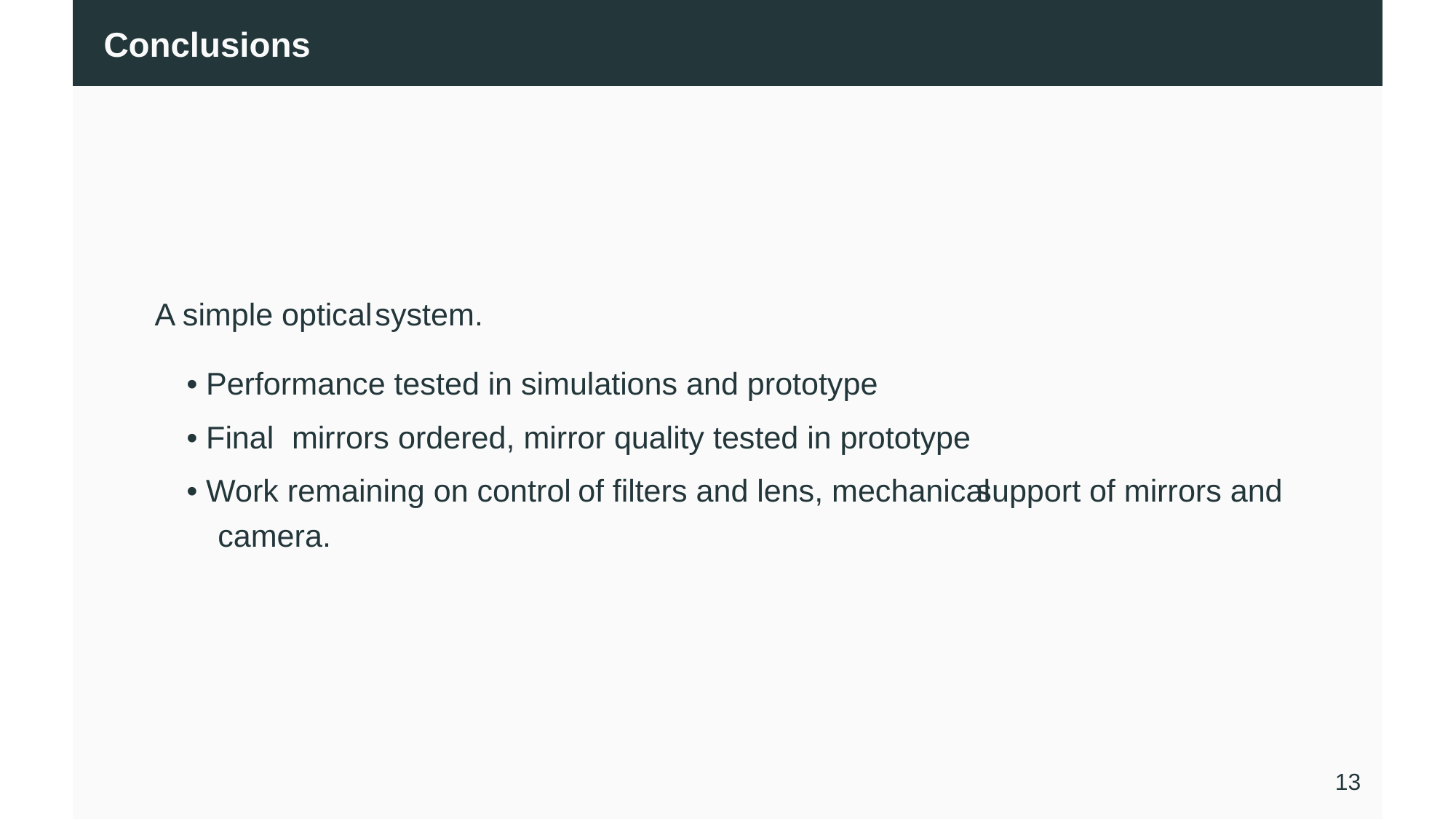

Conclusions
A simple optical
system.
• Performance tested in simulations and prototype
• Final
mirrors ordered, mirror quality tested in prototype
• Work remaining on control
of filters and lens, mechanical
support of mirrors and
camera.
65
13